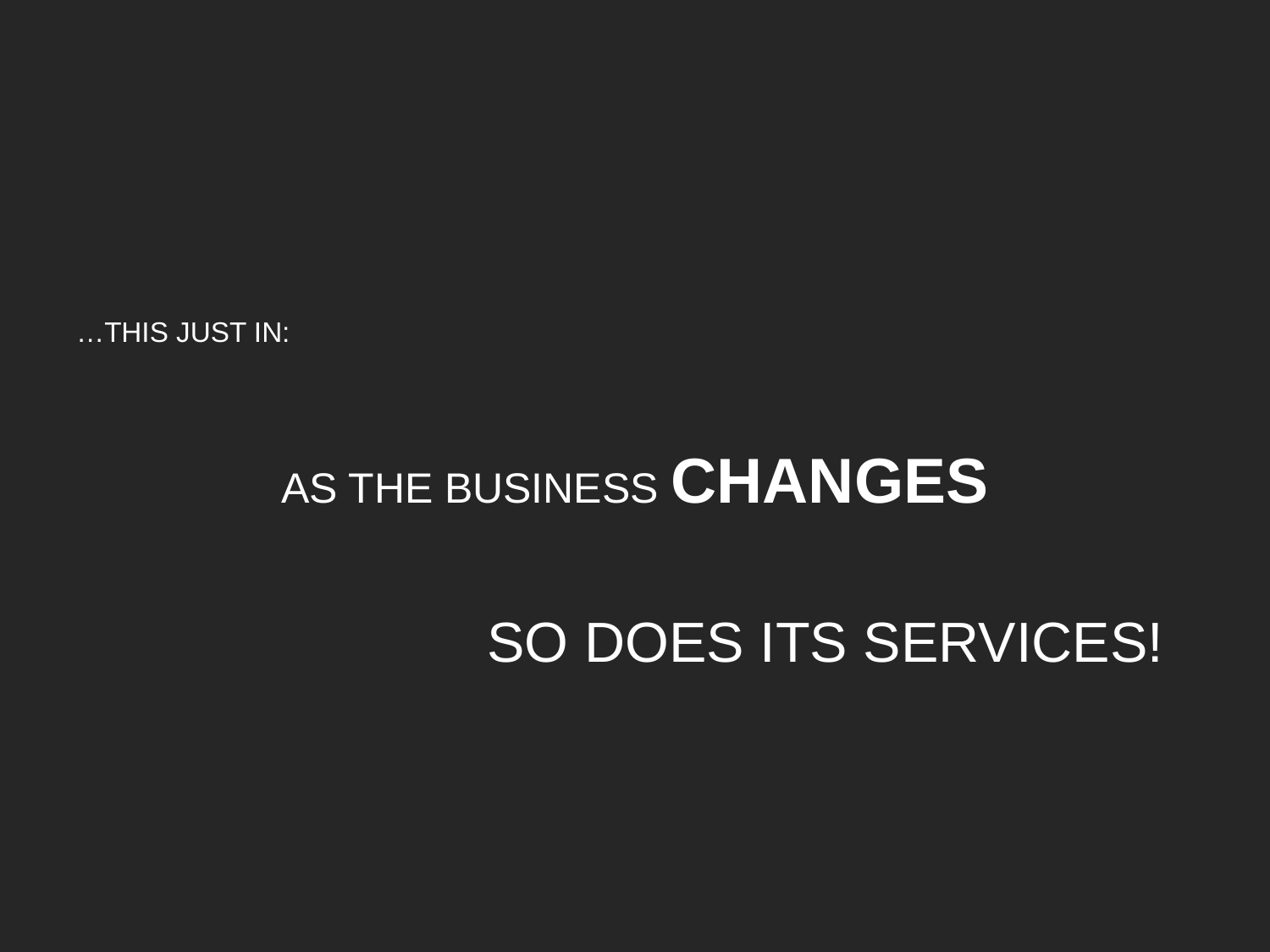

…THIS JUST IN:

AS THE BUSINESS CHANGES

			SO DOES ITS SERVICES!